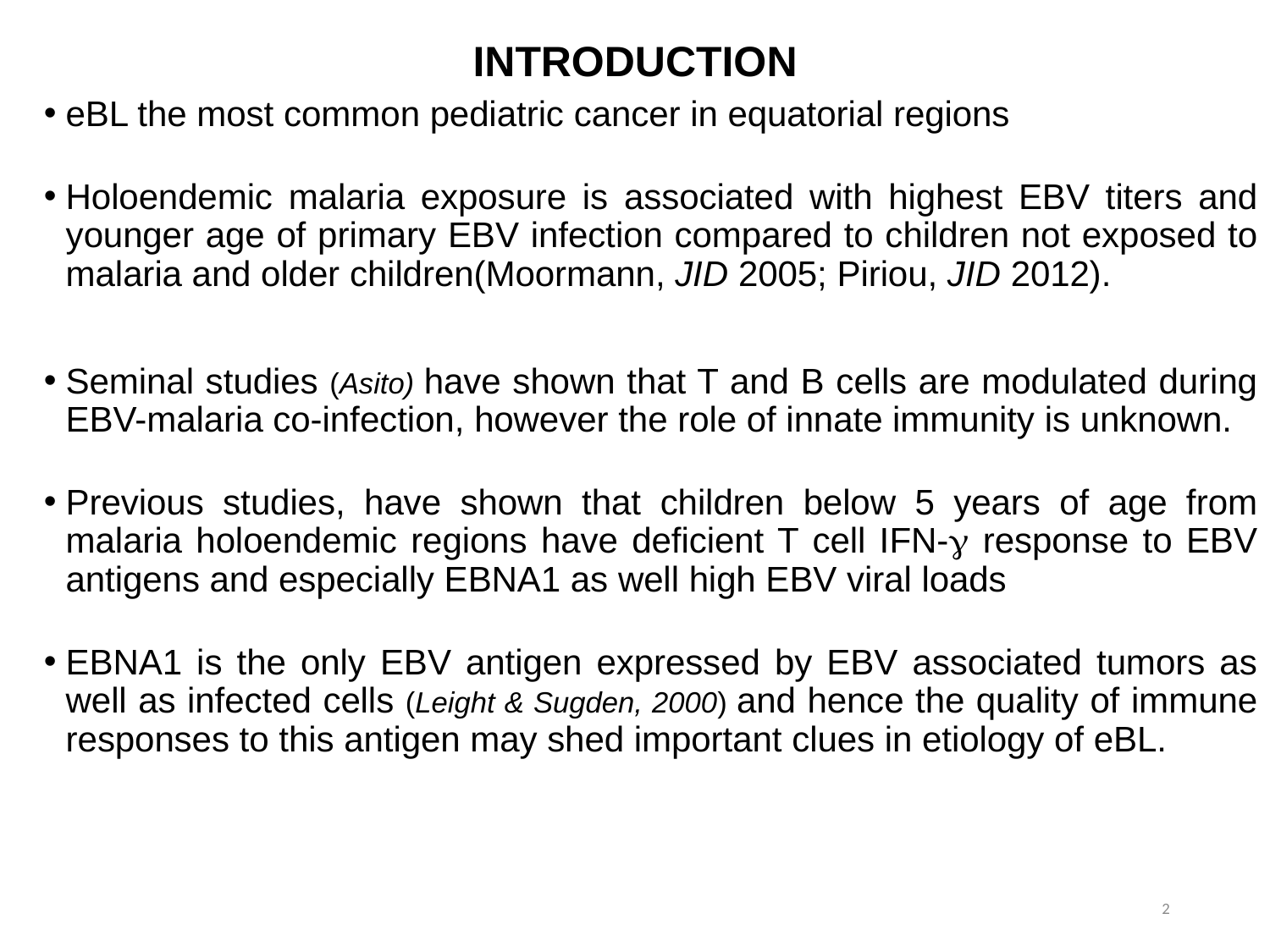

# INTRODUCTION
eBL the most common pediatric cancer in equatorial regions

Holoendemic malaria exposure is associated with highest EBV titers and younger age of primary EBV infection compared to children not exposed to malaria and older children(Moormann, JID 2005; Piriou, JID 2012).

Seminal studies (Asito) have shown that T and B cells are modulated during EBV-malaria co-infection, however the role of innate immunity is unknown.

Previous studies, have shown that children below 5 years of age from malaria holoendemic regions have deficient T cell IFN-γ response to EBV antigens and especially EBNA1 as well high EBV viral loads

EBNA1 is the only EBV antigen expressed by EBV associated tumors as well as infected cells (Leight & Sugden, 2000) and hence the quality of immune responses to this antigen may shed important clues in etiology of eBL.

2